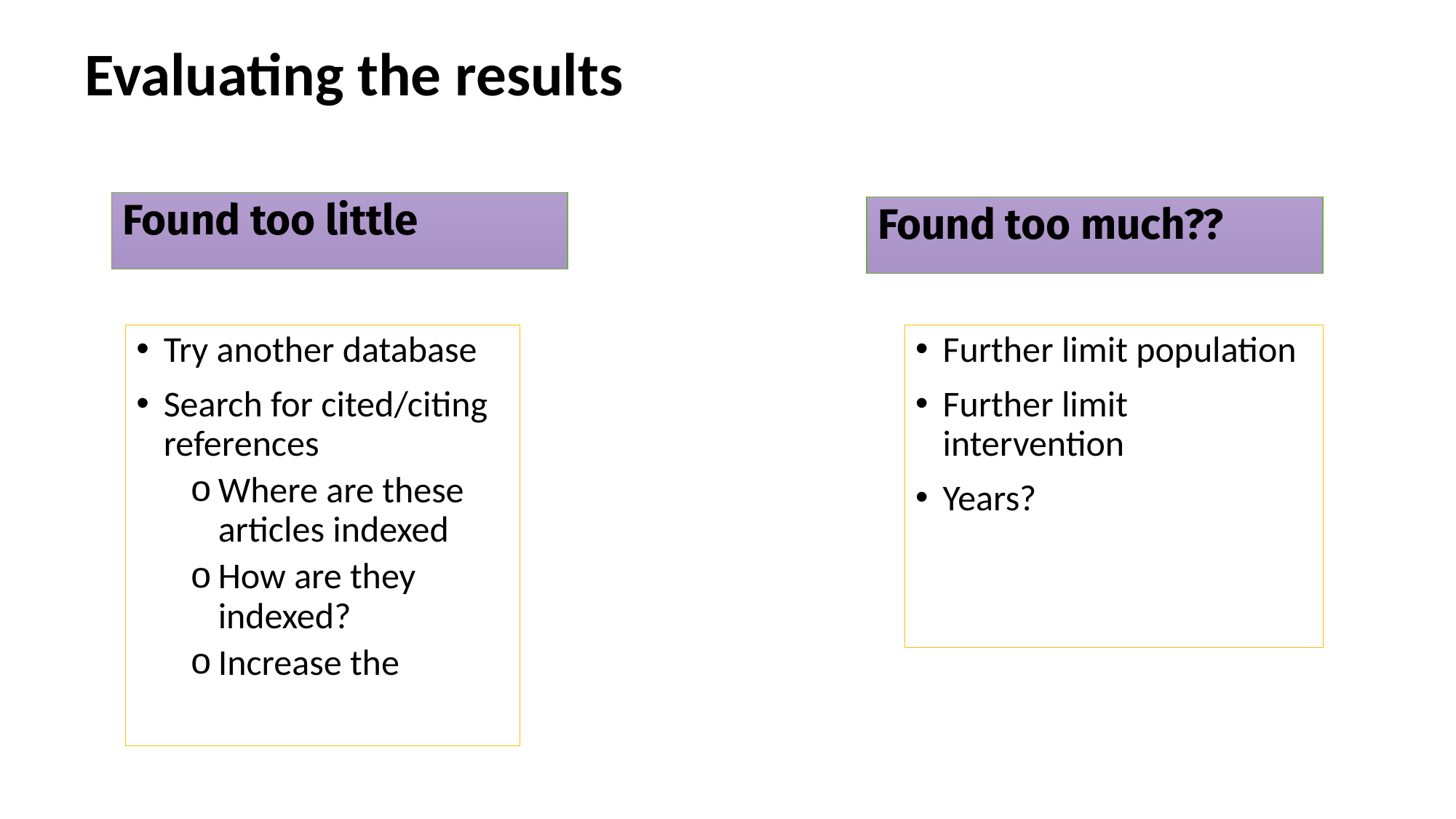

# Evaluating the results
Found too little
Found too much??
Try another database
Search for cited/citing references
Where are these articles indexed
How are they indexed?
Increase the
Further limit population
Further limit intervention
Years?